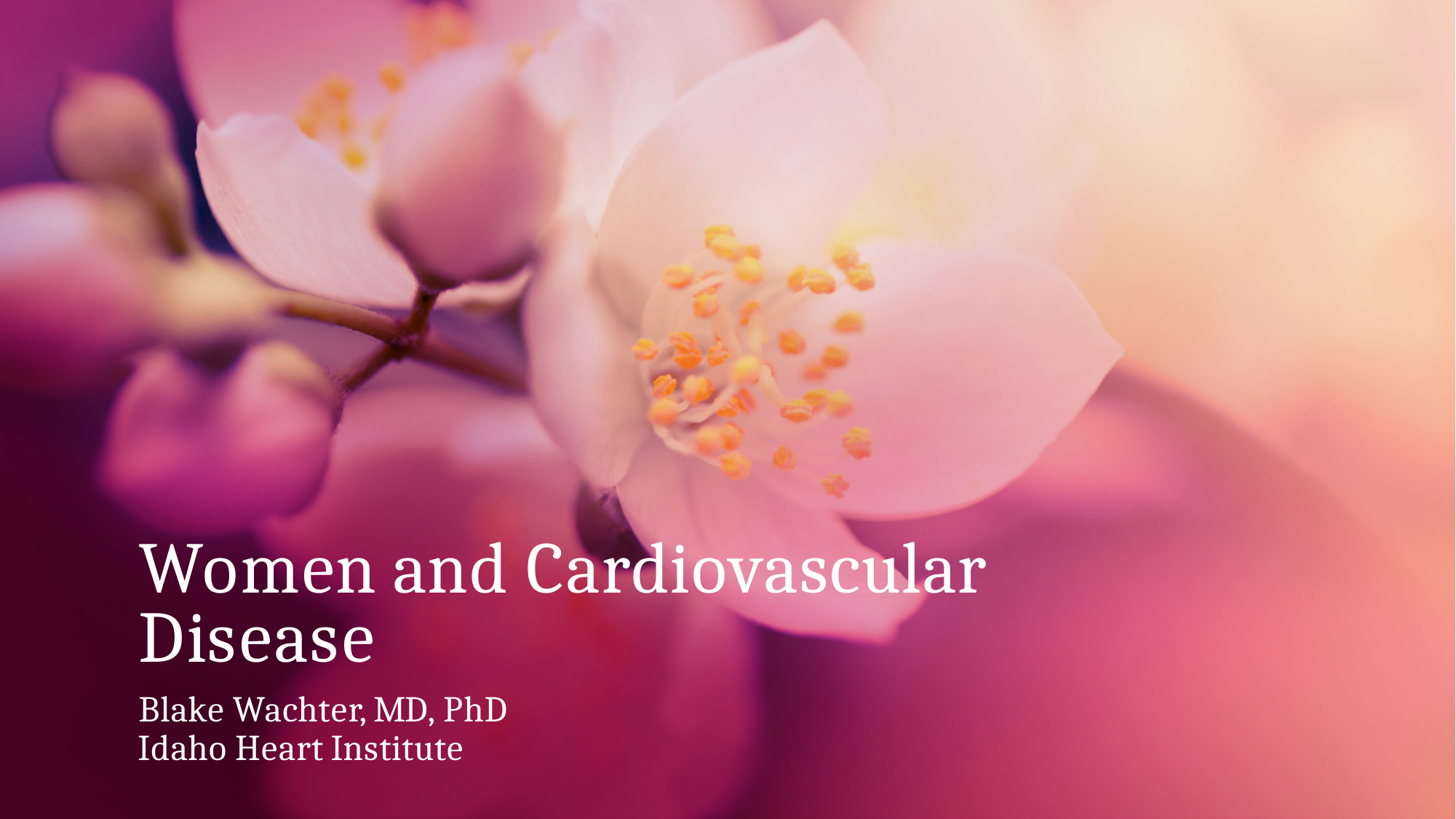

# Women and Cardiovascular Disease
Blake Wachter, MD, PhD
Idaho Heart Institute